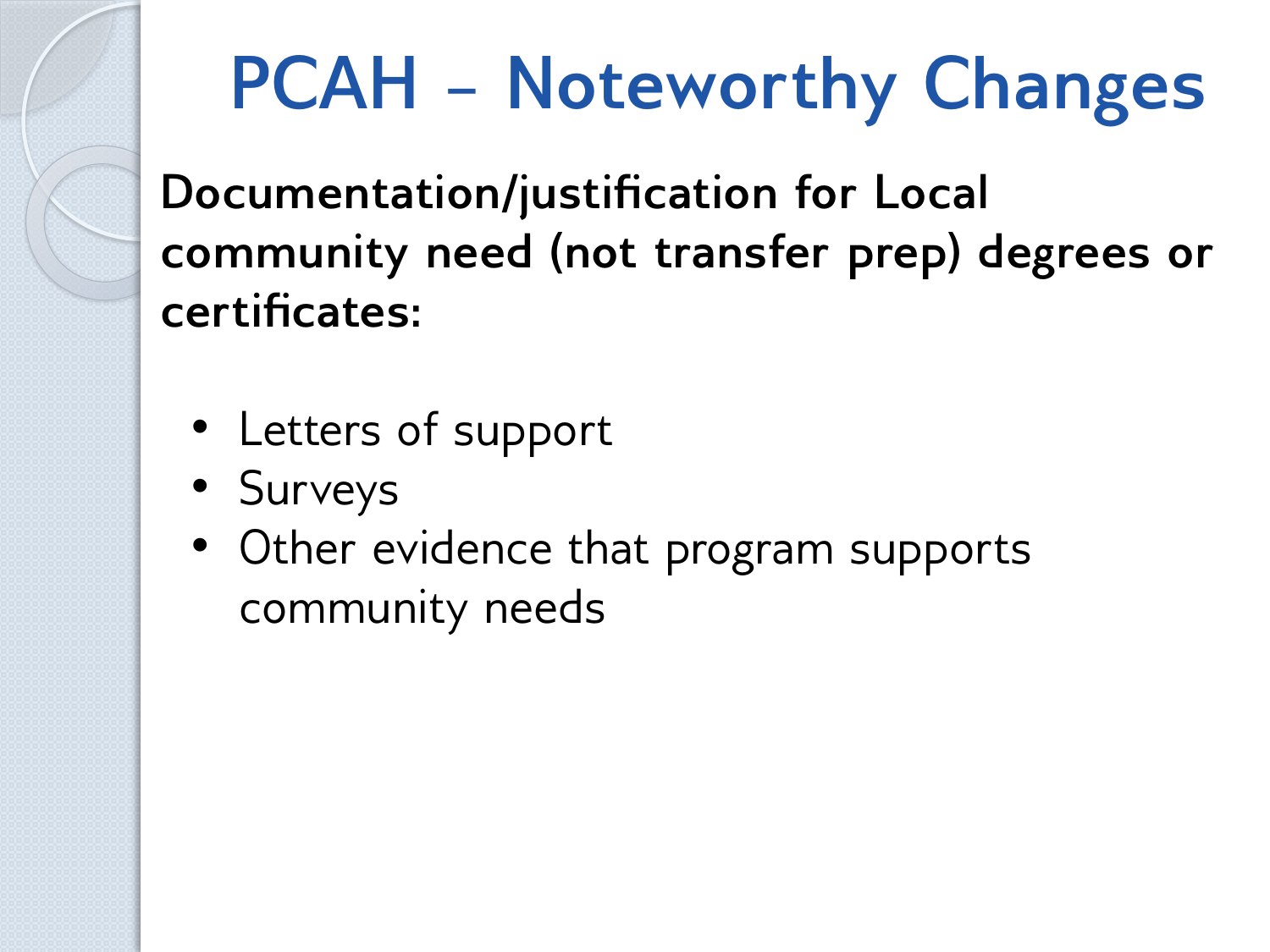

# PCAH – Noteworthy Changes
Documentation/justification for Local community need (not transfer prep) degrees or certificates:

Letters of support
Surveys
Other evidence that program supports community needs